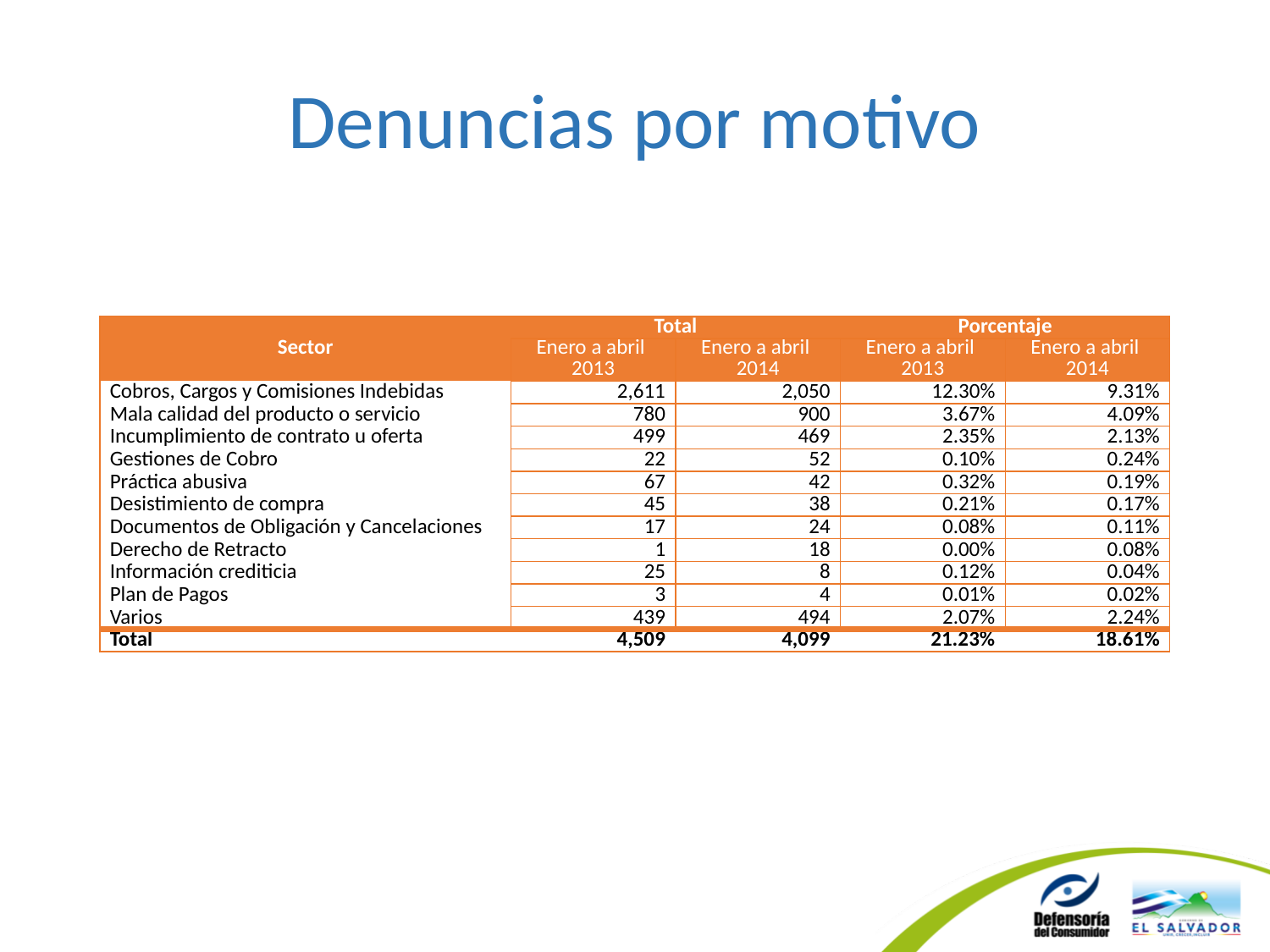

# Denuncias por motivo
| Sector | Total |  | Porcentaje |  |
| --- | --- | --- | --- | --- |
|  | Enero a abril 2013 | Enero a abril 2014 | Enero a abril 2013 | Enero a abril 2014 |
| Cobros, Cargos y Comisiones Indebidas | 2,611 | 2,050 | 12.30% | 9.31% |
| Mala calidad del producto o servicio | 780 | 900 | 3.67% | 4.09% |
| Incumplimiento de contrato u oferta | 499 | 469 | 2.35% | 2.13% |
| Gestiones de Cobro | 22 | 52 | 0.10% | 0.24% |
| Práctica abusiva | 67 | 42 | 0.32% | 0.19% |
| Desistimiento de compra | 45 | 38 | 0.21% | 0.17% |
| Documentos de Obligación y Cancelaciones | 17 | 24 | 0.08% | 0.11% |
| Derecho de Retracto | 1 | 18 | 0.00% | 0.08% |
| Información crediticia | 25 | 8 | 0.12% | 0.04% |
| Plan de Pagos | 3 | 4 | 0.01% | 0.02% |
| Varios | 439 | 494 | 2.07% | 2.24% |
| Total | 4,509 | 4,099 | 21.23% | 18.61% |